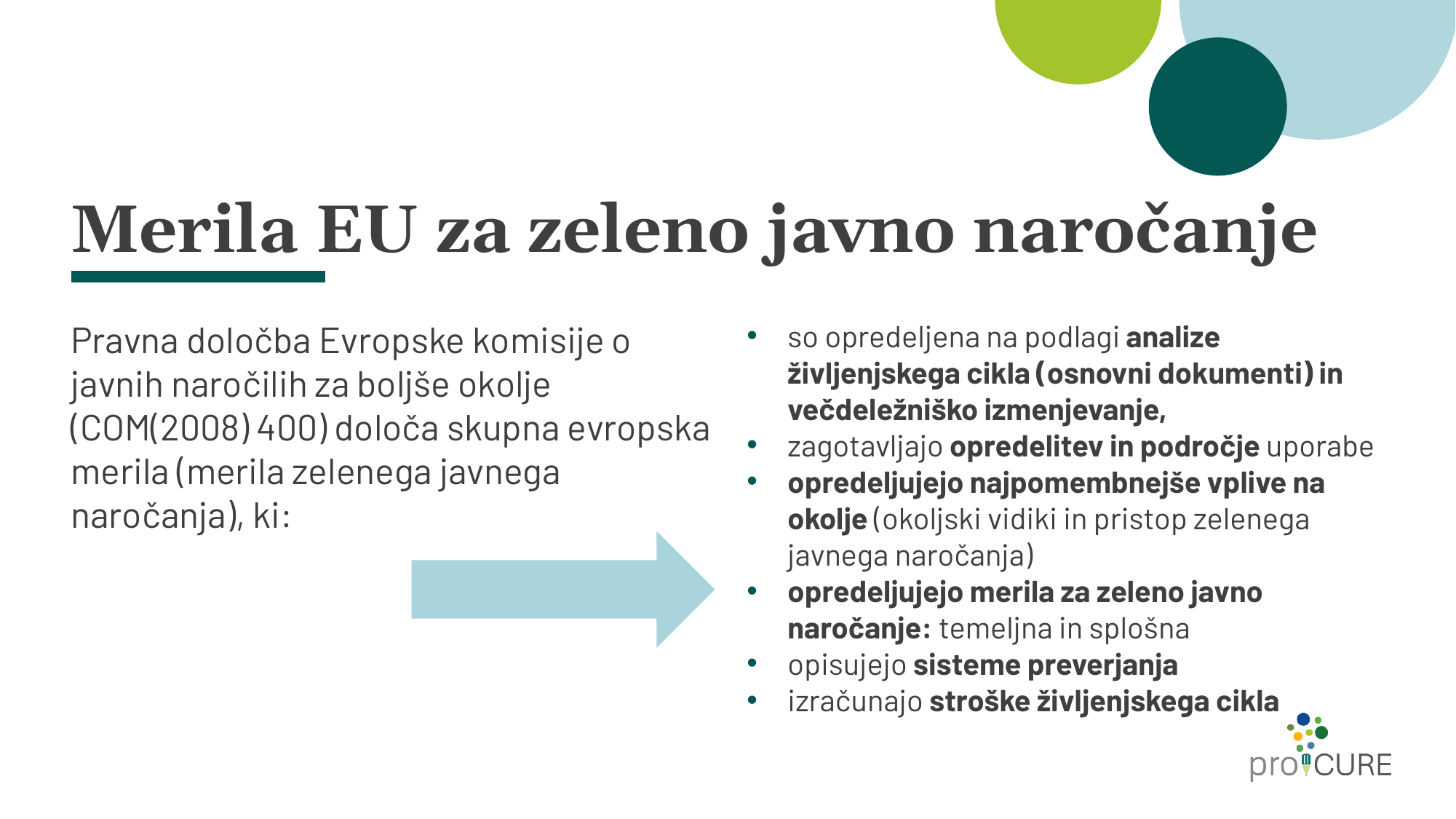

# Merila EU za zeleno javno naročanje
so opredeljena na podlagi analize življenjskega cikla (osnovni dokumenti) in večdeležniško izmenjevanje,
zagotavljajo opredelitev in področje uporabe
opredeljujejo najpomembnejše vplive na okolje (okoljski vidiki in pristop zelenega javnega naročanja)
opredeljujejo merila za zeleno javno naročanje: temeljna in splošna
opisujejo sisteme preverjanja
izračunajo stroške življenjskega cikla

Pravna določba Evropske komisije o javnih naročilih za boljše okolje (COM(2008) 400) določa skupna evropska merila (merila zelenega javnega naročanja), ki: